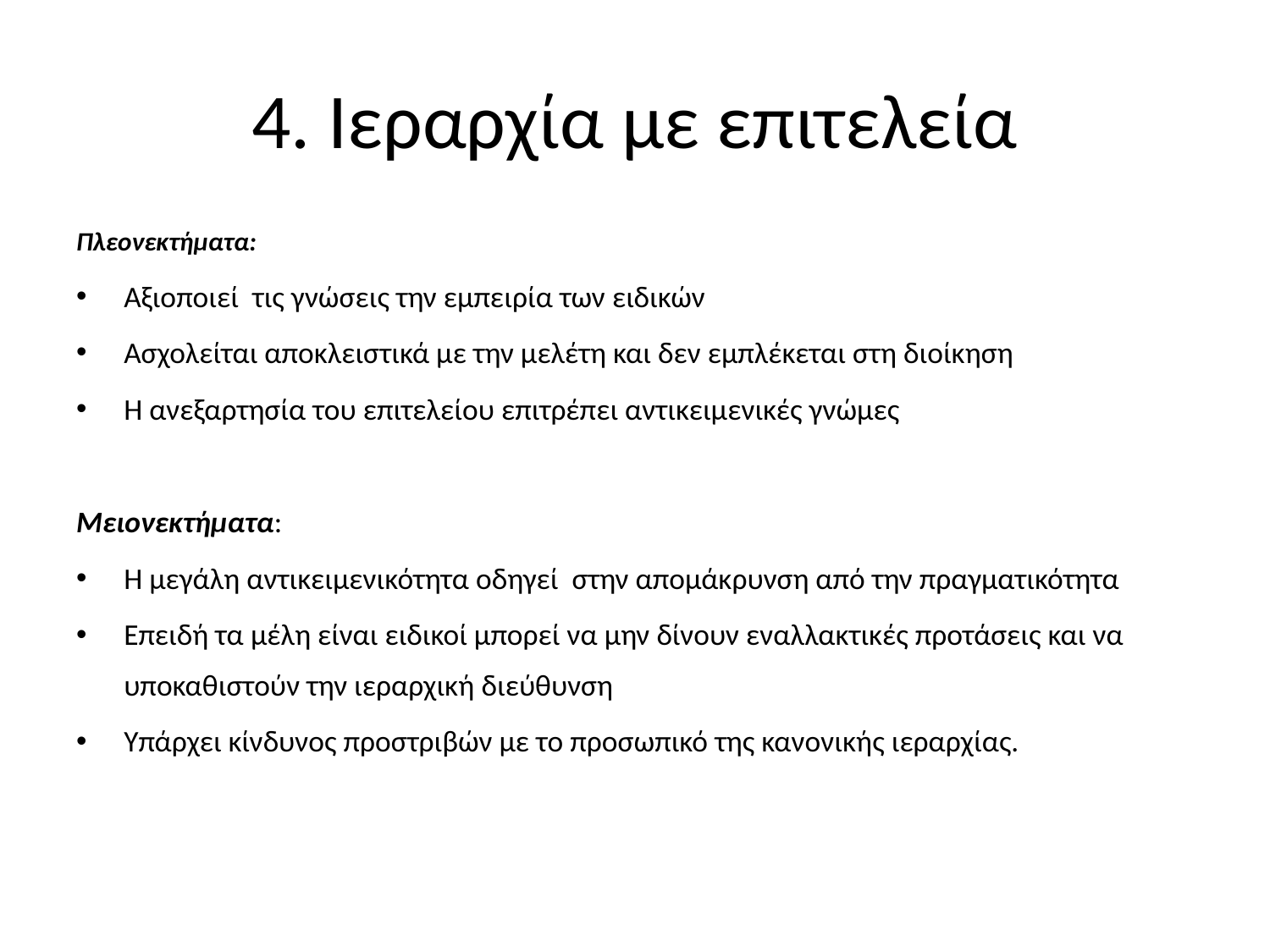

# 4. Ιεραρχία με επιτελεία
Πλεονεκτήματα:
Αξιοποιεί  τις γνώσεις την εμπειρία των ειδικών
Ασχολείται αποκλειστικά με την μελέτη και δεν εμπλέκεται στη διοίκηση
Η ανεξαρτησία του επιτελείου επιτρέπει αντικειμενικές γνώμες

Μειονεκτήματα:
Η μεγάλη αντικειμενικότητα οδηγεί  στην απομάκρυνση από την πραγματικότητα
Επειδή τα μέλη είναι ειδικοί μπορεί να μην δίνουν εναλλακτικές προτάσεις και να υποκαθιστούν την ιεραρχική διεύθυνση
Υπάρχει κίνδυνος προστριβών με το προσωπικό της κανονικής ιεραρχίας.